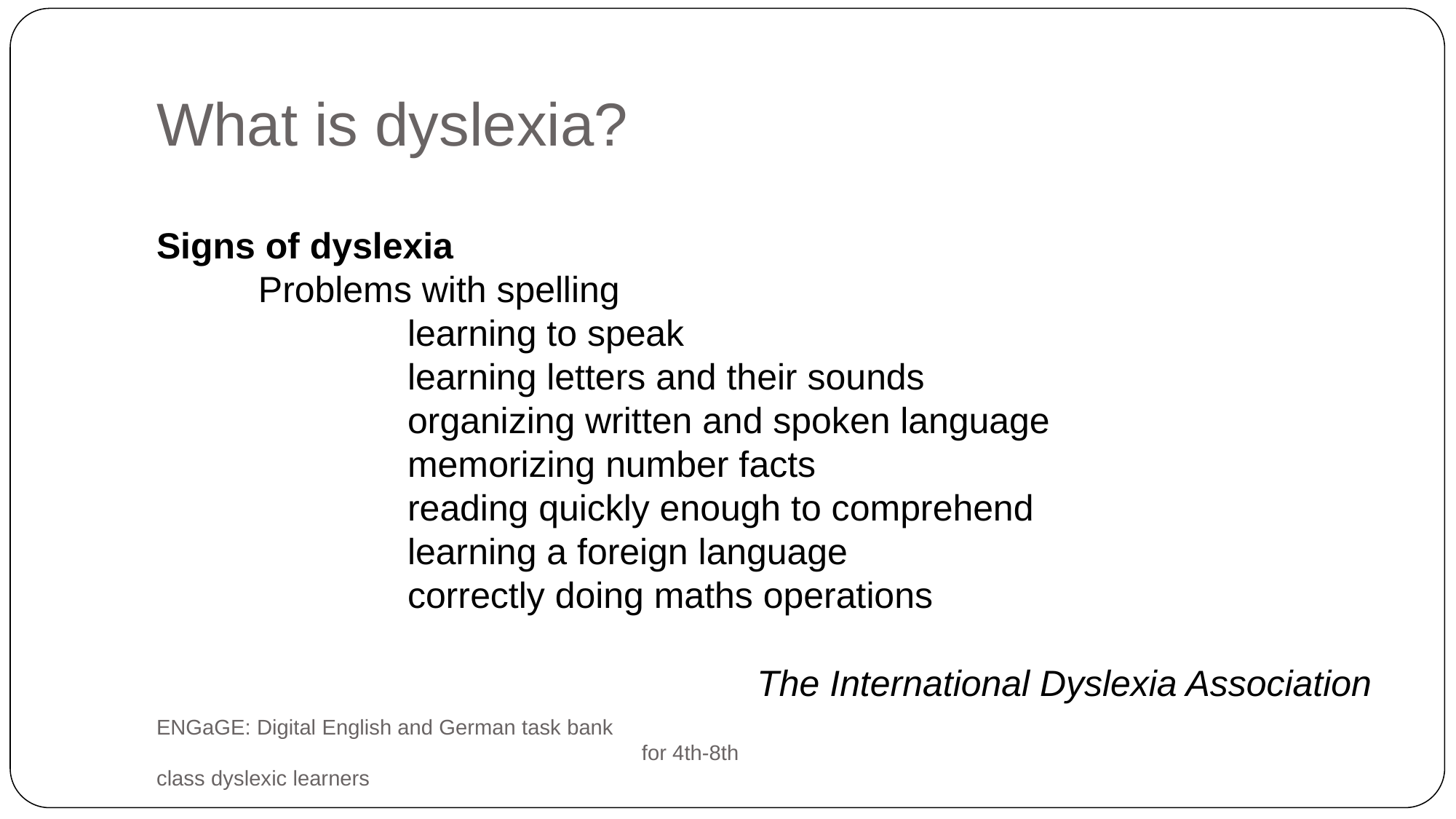

# What is dyslexia?

Signs of dyslexia
          Problems with spelling
			learning to speak
			learning letters and their sounds
			organizing written and spoken language
			memorizing number facts
			reading quickly enough to comprehend
			learning a foreign language
			correctly doing maths operations

The International Dyslexia Association

ENGaGE: Digital English and German task bank                                                                                                           for 4th-8th class dyslexic learners